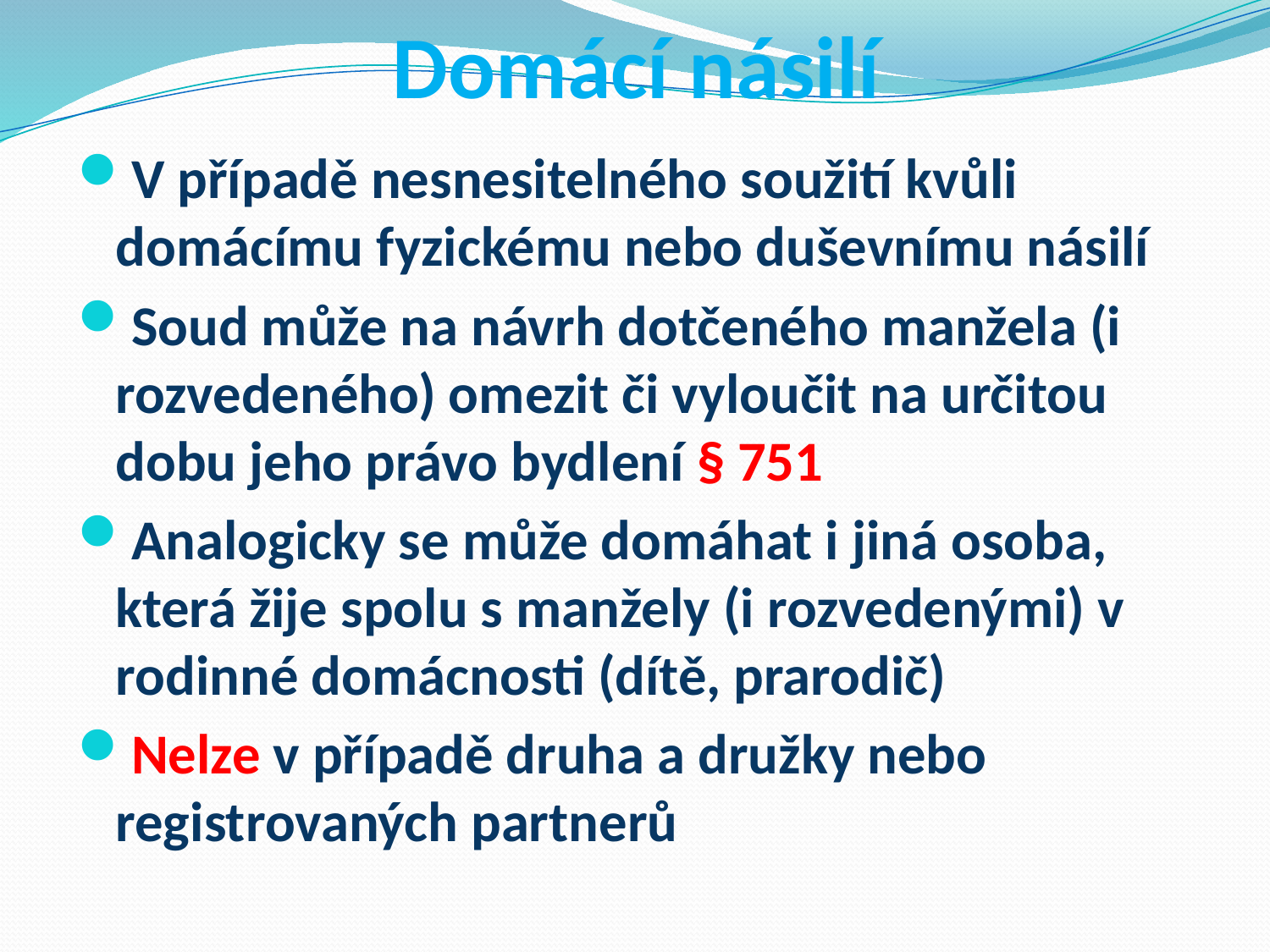

# Domácí násilí
V případě nesnesitelného soužití kvůli domácímu fyzickému nebo duševnímu násilí
Soud může na návrh dotčeného manžela (i rozvedeného) omezit či vyloučit na určitou dobu jeho právo bydlení § 751
Analogicky se může domáhat i jiná osoba, která žije spolu s manžely (i rozvedenými) v rodinné domácnosti (dítě, prarodič)
Nelze v případě druha a družky nebo registrovaných partnerů